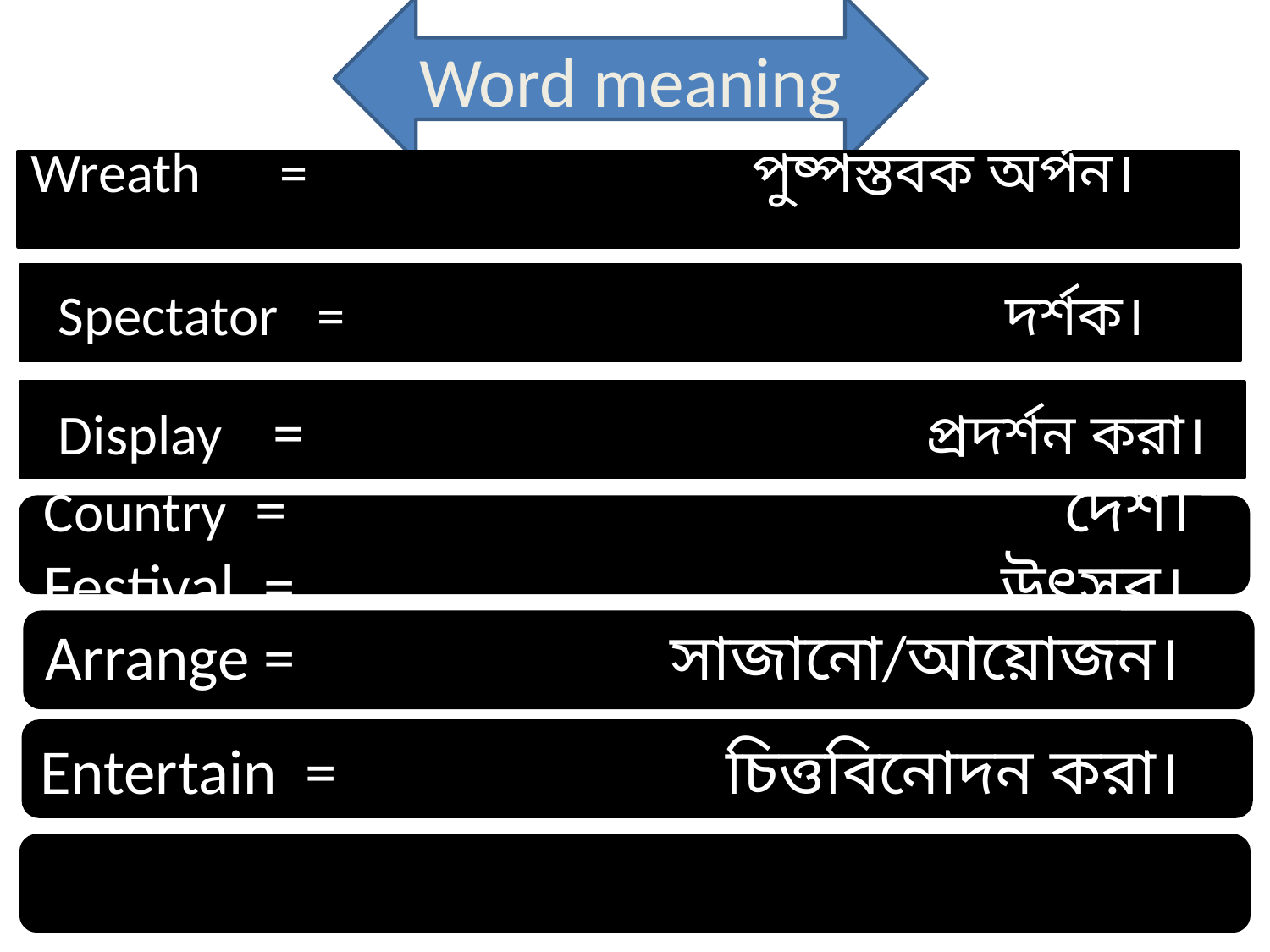

Word meaning
Wreath       =                                   পুষ্পস্তবক অর্পন।
  Spectator   =                                                    দর্শক।
  Display    =                                                 প্রদর্শন করা।
Country  =                                                      দেশ।
Festival  =                                                 উৎসব।
Arrange =                          সাজানো/আয়োজন।
Entertain  =                           চিত্তবিনোদন করা।